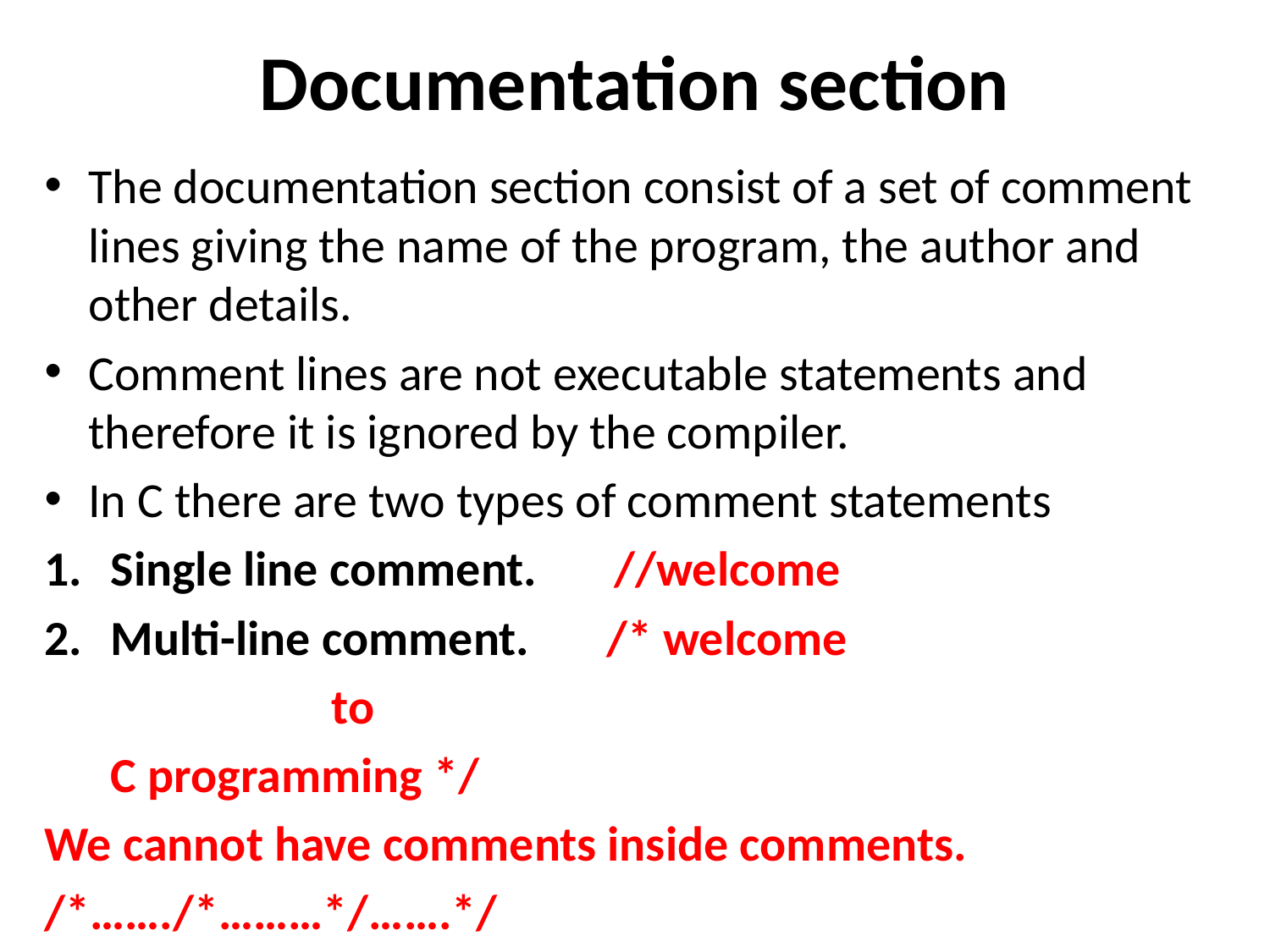

# Documentation section
The documentation section consist of a set of comment lines giving the name of the program, the author and other details.
Comment lines are not executable statements and therefore it is ignored by the compiler.
In C there are two types of comment statements
Single line comment.       //welcome
Multi-line comment.       /* welcome
                        				to
						C programming */
We cannot have comments inside comments.
/*……./*………*/…….*/